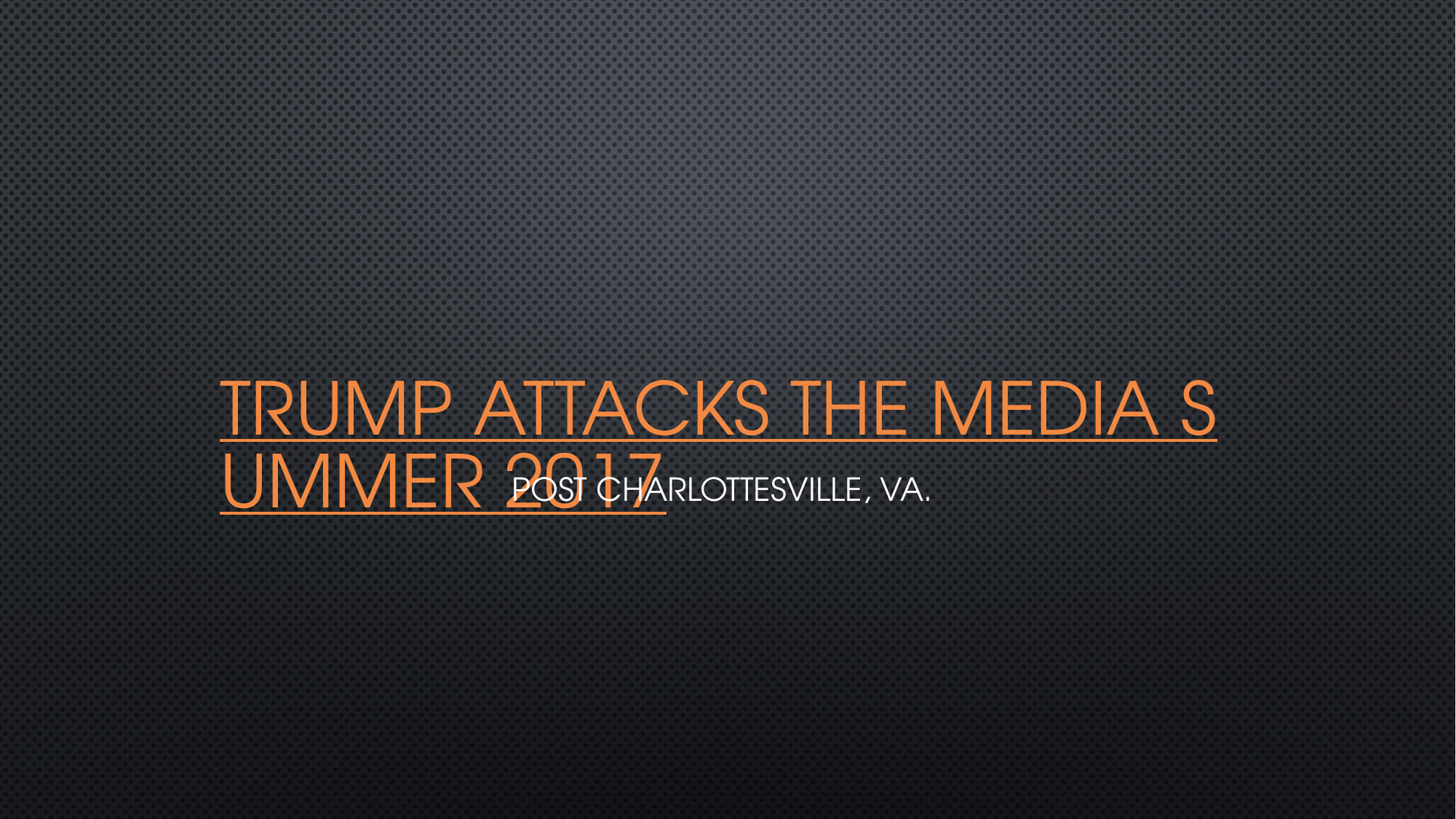

# Trump attacks the media summer 2017
Post Charlottesville, VA.